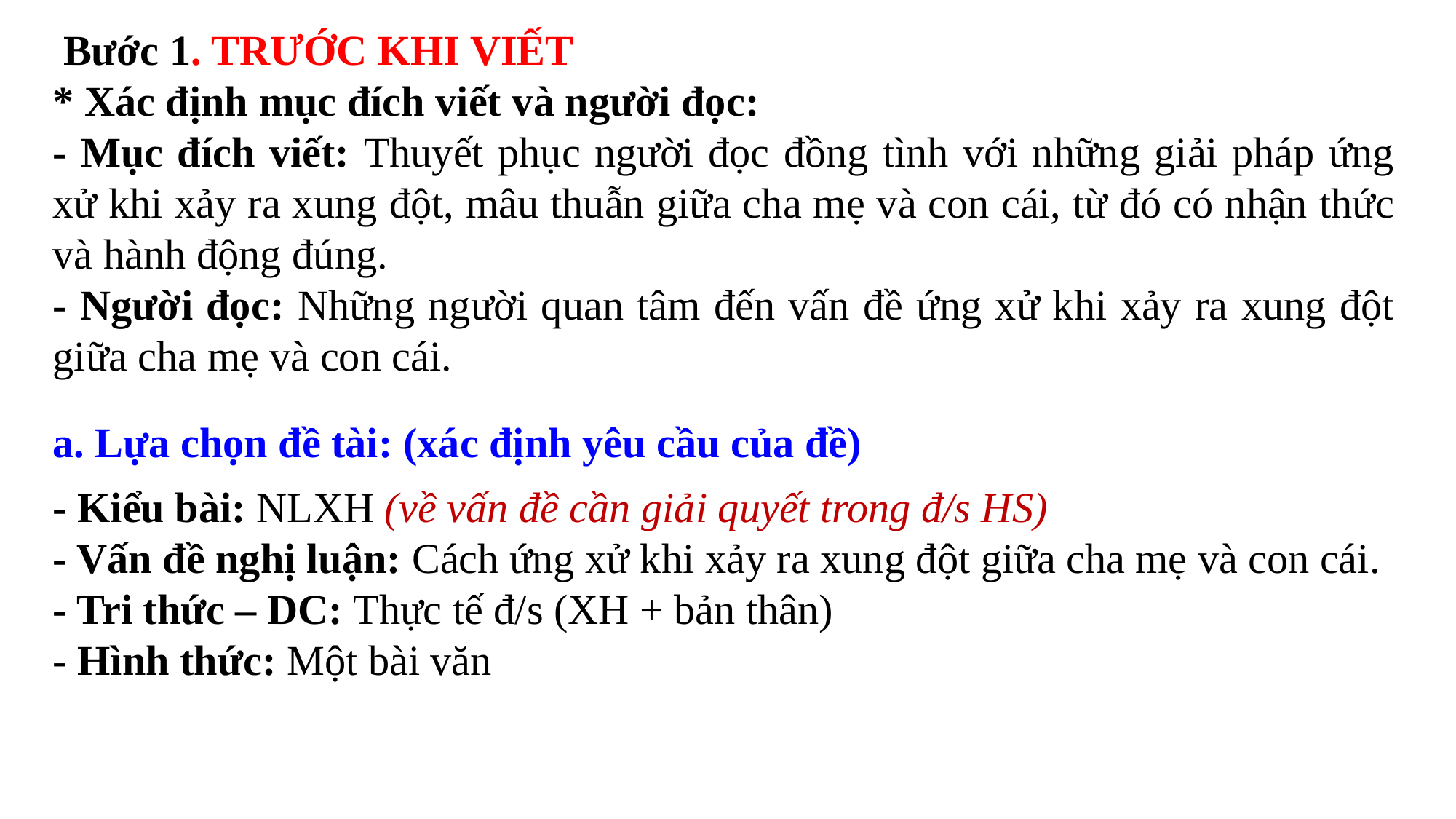

Bước 1. TRƯỚC KHI VIẾT
* Xác định mục đích viết và người đọc:
- Mục đích viết: Thuyết phục người đọc đồng tình với những giải pháp ứng xử khi xảy ra xung đột, mâu thuẫn giữa cha mẹ và con cái, từ đó có nhận thức và hành động đúng.
- Người đọc: Những người quan tâm đến vấn đề ứng xử khi xảy ra xung đột giữa cha mẹ và con cái.
a. Lựa chọn đề tài: (xác định yêu cầu của đề)
- Kiểu bài: NLXH (về vấn đề cần giải quyết trong đ/s HS)
- Vấn đề nghị luận: Cách ứng xử khi xảy ra xung đột giữa cha mẹ và con cái.
- Tri thức – DC: Thực tế đ/s (XH + bản thân)
- Hình thức: Một bài văn